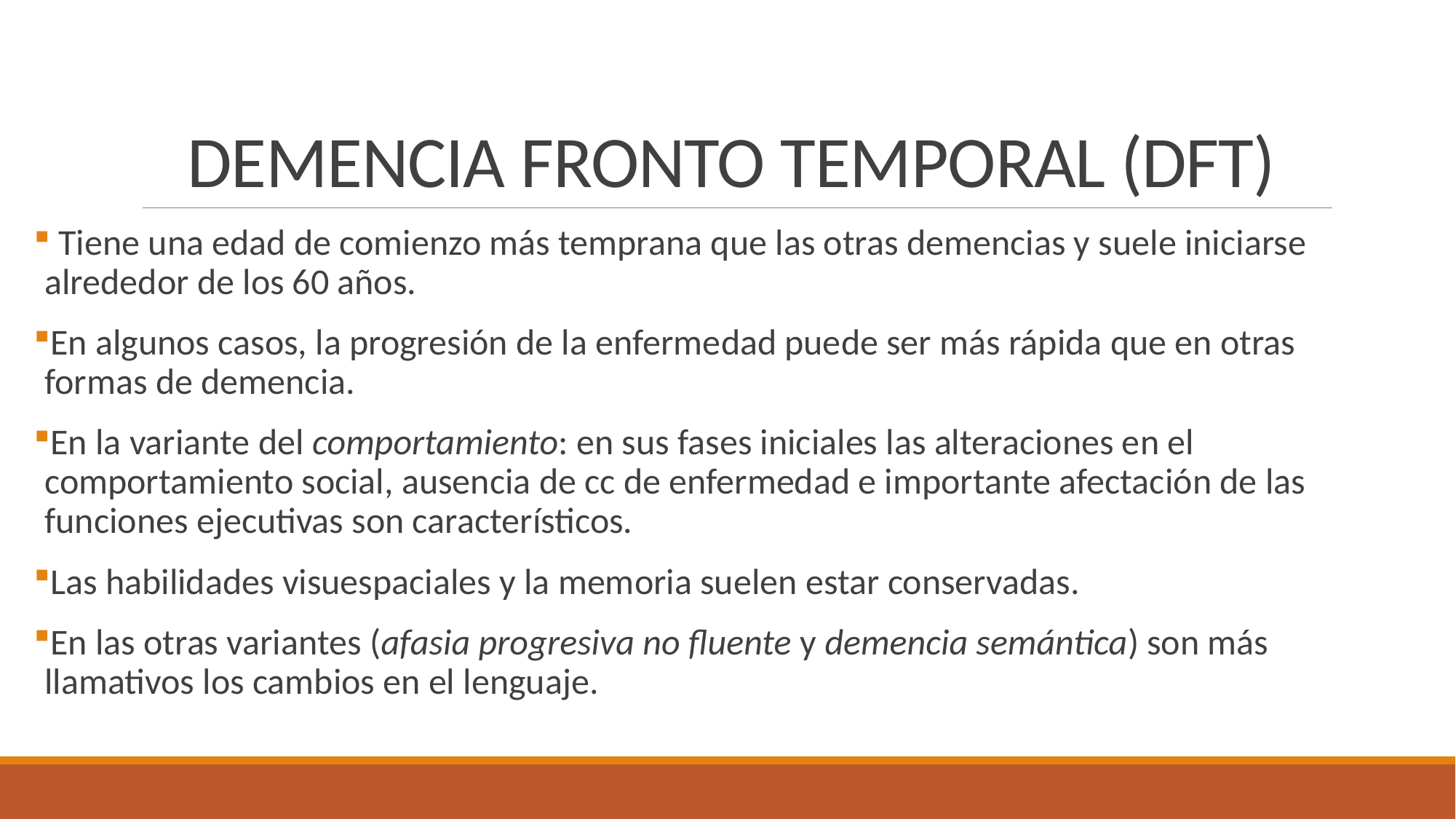

# DEMENCIA FRONTO TEMPORAL (DFT)
 Tiene una edad de comienzo más temprana que las otras demencias y suele iniciarse alrededor de los 60 años.
En algunos casos, la progresión de la enfermedad puede ser más rápida que en otras formas de demencia.
En la variante del comportamiento: en sus fases iniciales las alteraciones en el comportamiento social, ausencia de cc de enfermedad e importante afectación de las funciones ejecutivas son característicos.
Las habilidades visuespaciales y la memoria suelen estar conservadas.
En las otras variantes (afasia progresiva no fluente y demencia semántica) son más llamativos los cambios en el lenguaje.